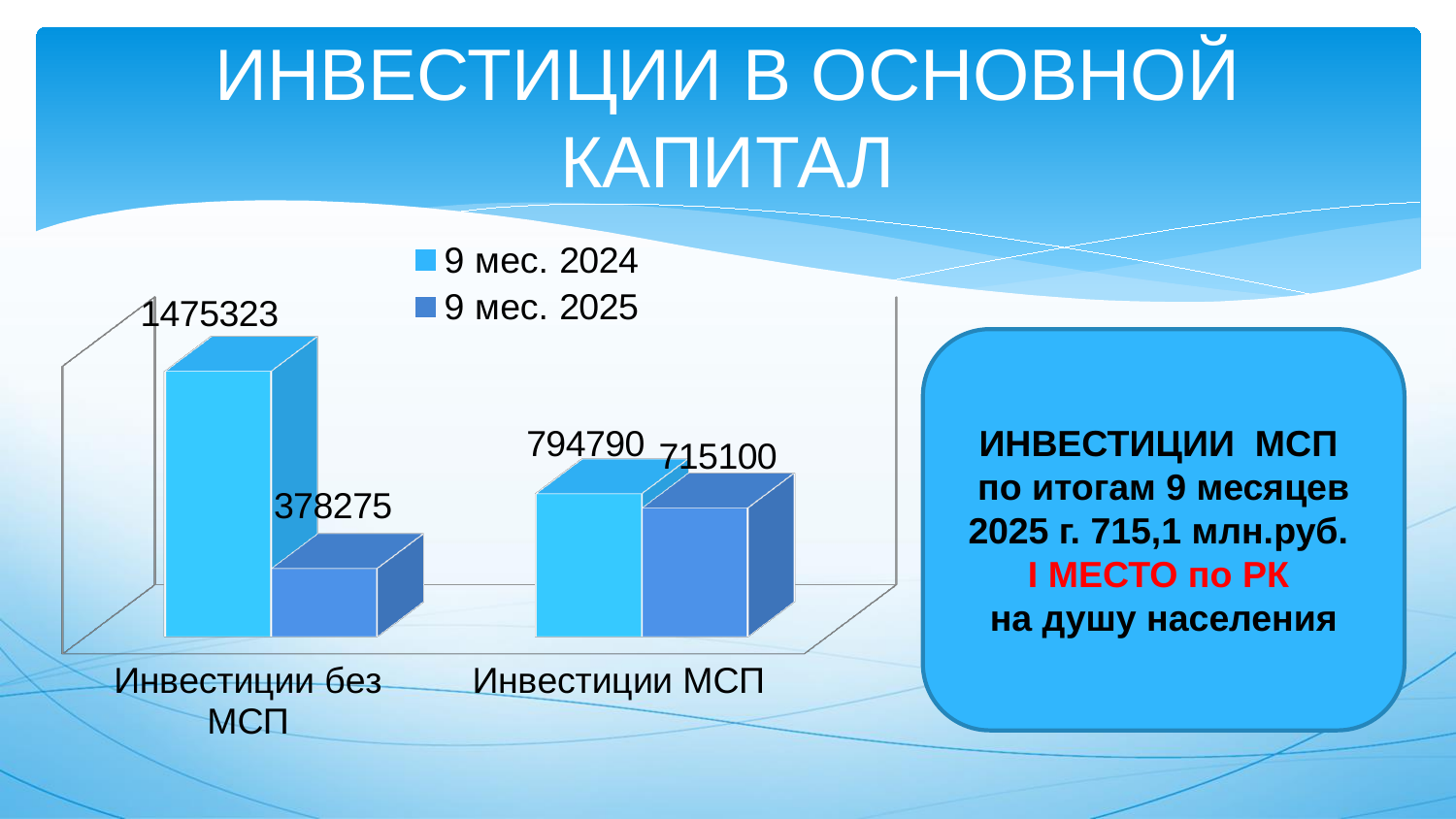

# ИНВЕСТИЦИИ В ОСНОВНОЙ КАПИТАЛ

[unsupported chart]

ИНВЕСТИЦИИ  МСП
по итогам 9 месяцев 2025 г. 715,1 млн.руб.
I МЕСТО по РК
на душу населения